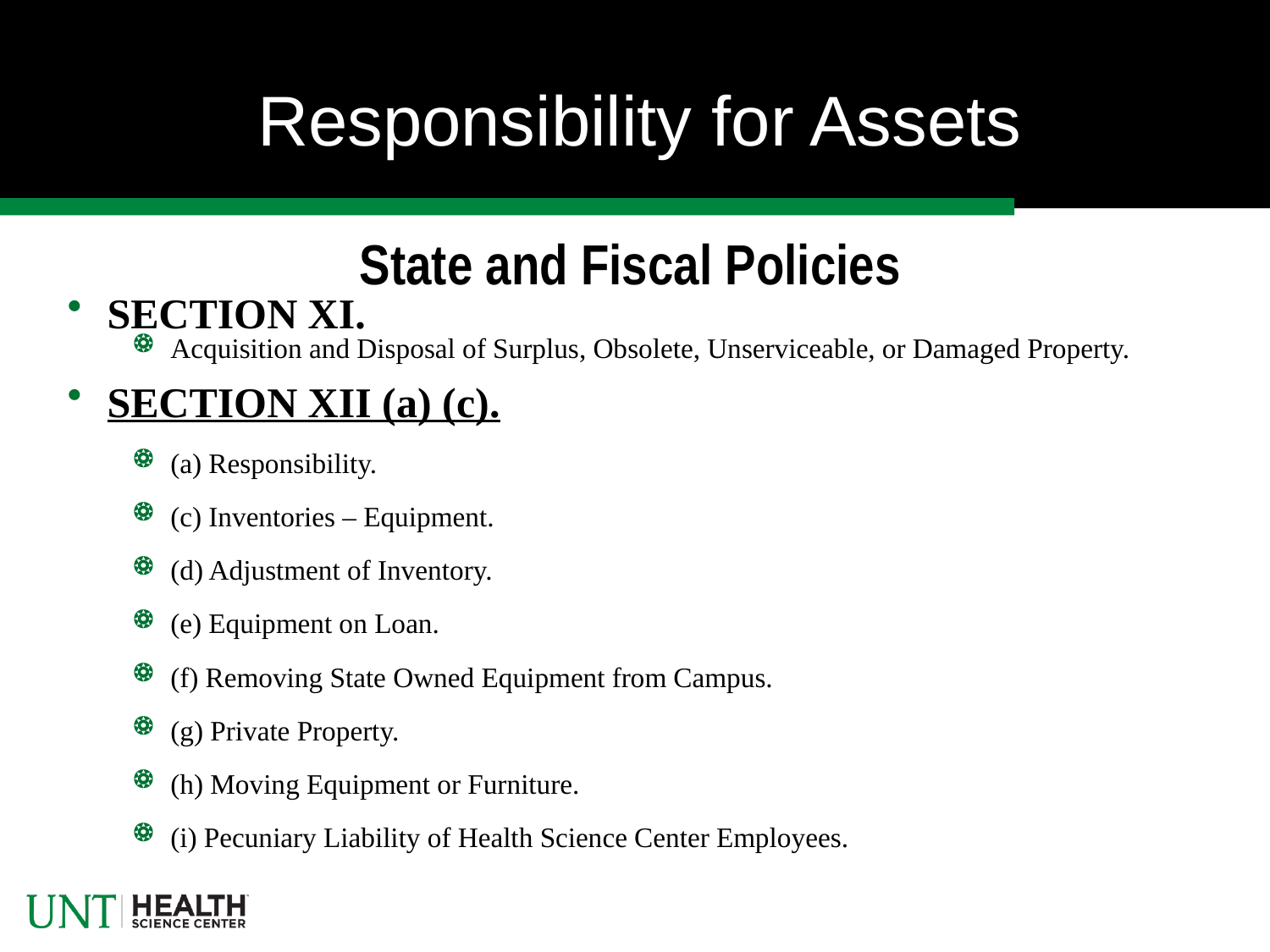

# Responsibility for Assets
State and Fiscal Policies
SECTION XI.
Acquisition and Disposal of Surplus, Obsolete, Unserviceable, or Damaged Property.
SECTION XII (a) (c).
(a) Responsibility.
(c) Inventories – Equipment.
(d) Adjustment of Inventory.
(e) Equipment on Loan.
(f) Removing State Owned Equipment from Campus.
(g) Private Property.
(h) Moving Equipment or Furniture.
(i) Pecuniary Liability of Health Science Center Employees.